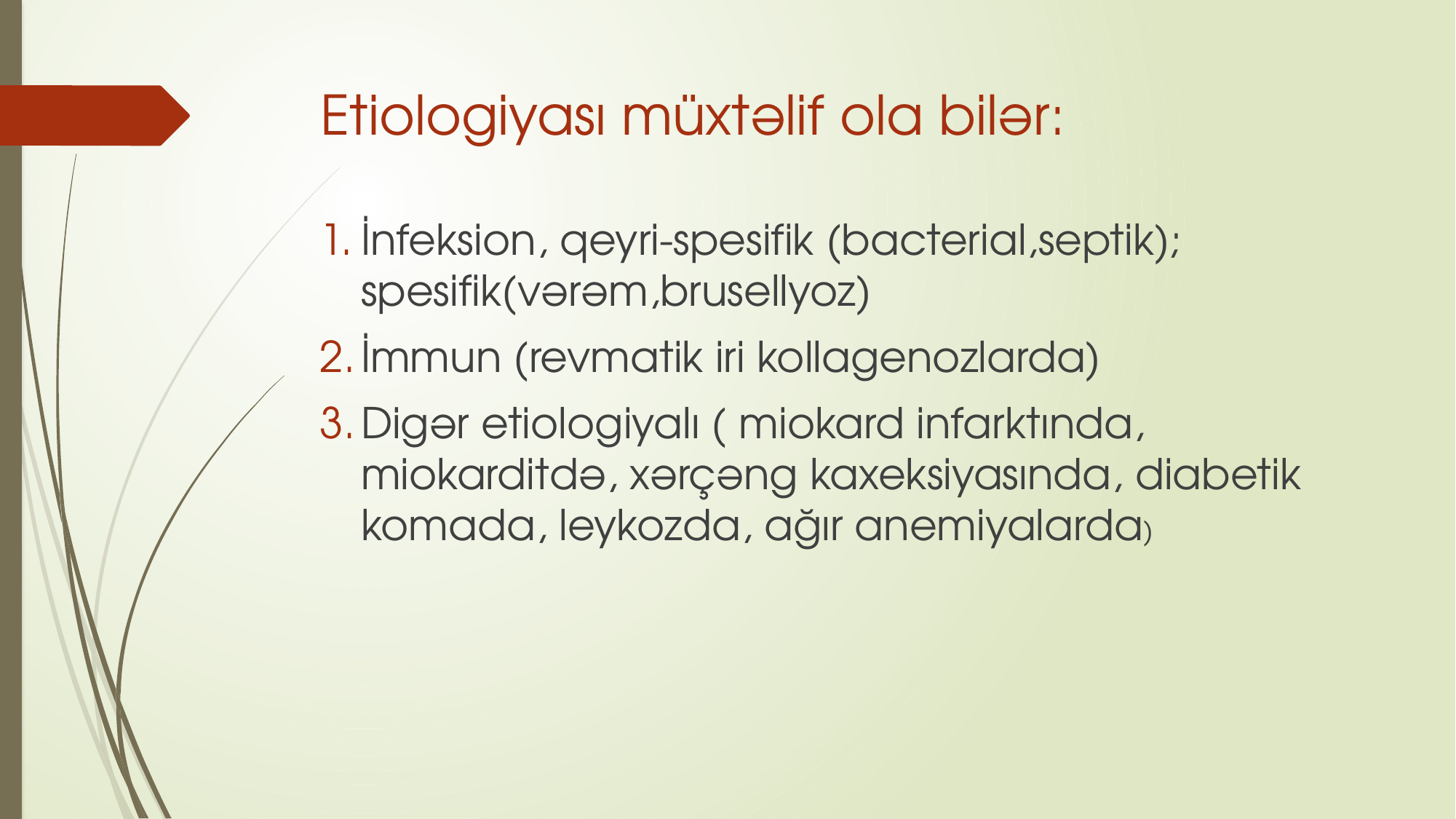

# Etiologiyası müxtəlif ola bilər:
İnfeksion, qeyri-spesifik (bacterial,septik); spesifik(vərəm,brusellyoz)
İmmun (revmatik iri kollagenozlarda)
Digər etiologiyalı ( miokard infarktında, miokarditdə, xərçəng kaxeksiyasında, diabetik komada, leykozda, ağır anemiyalarda)